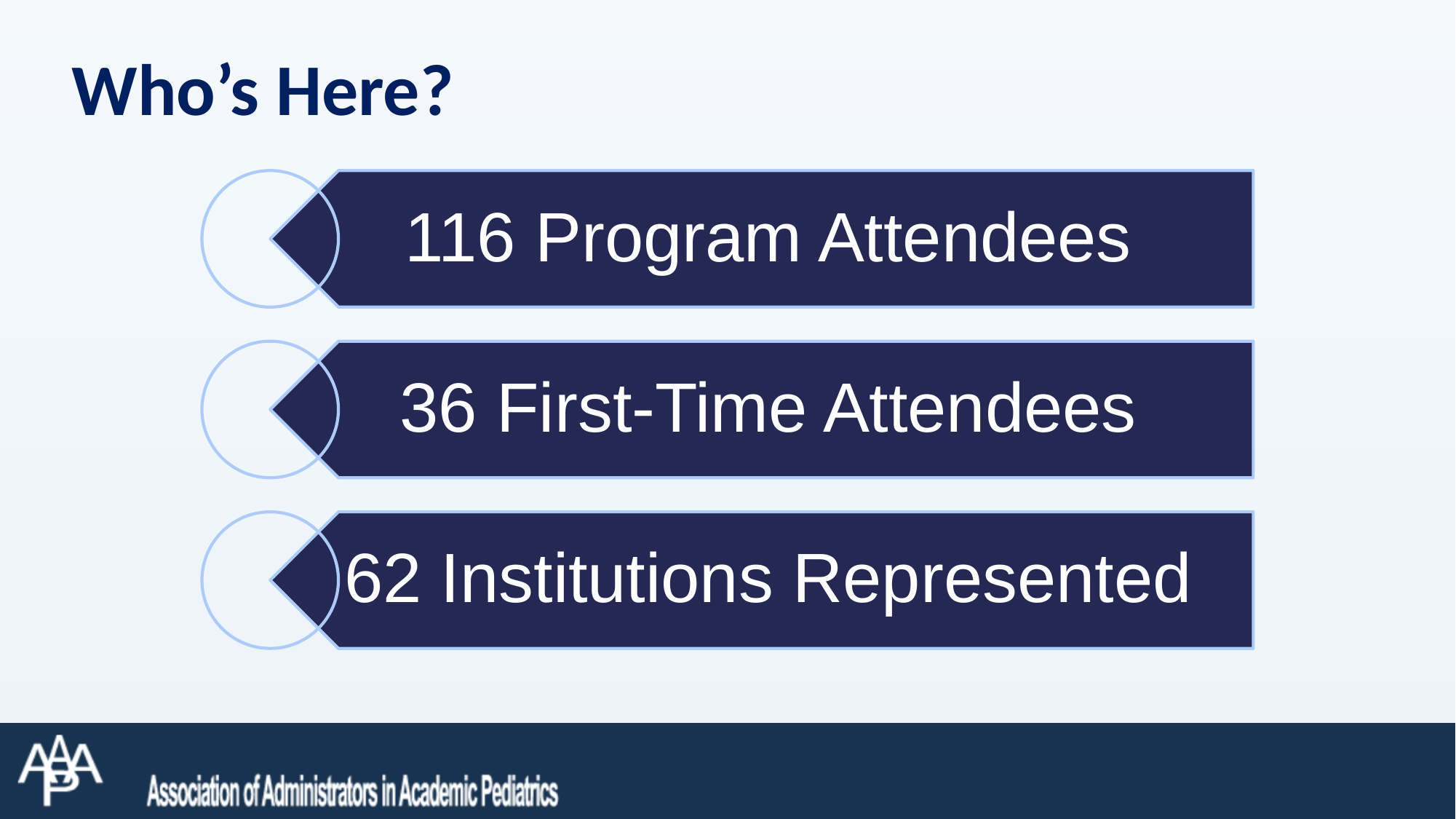

Who’s Here?
116 Program Attendees
36 First-Time Attendees
62 Institutions Represented